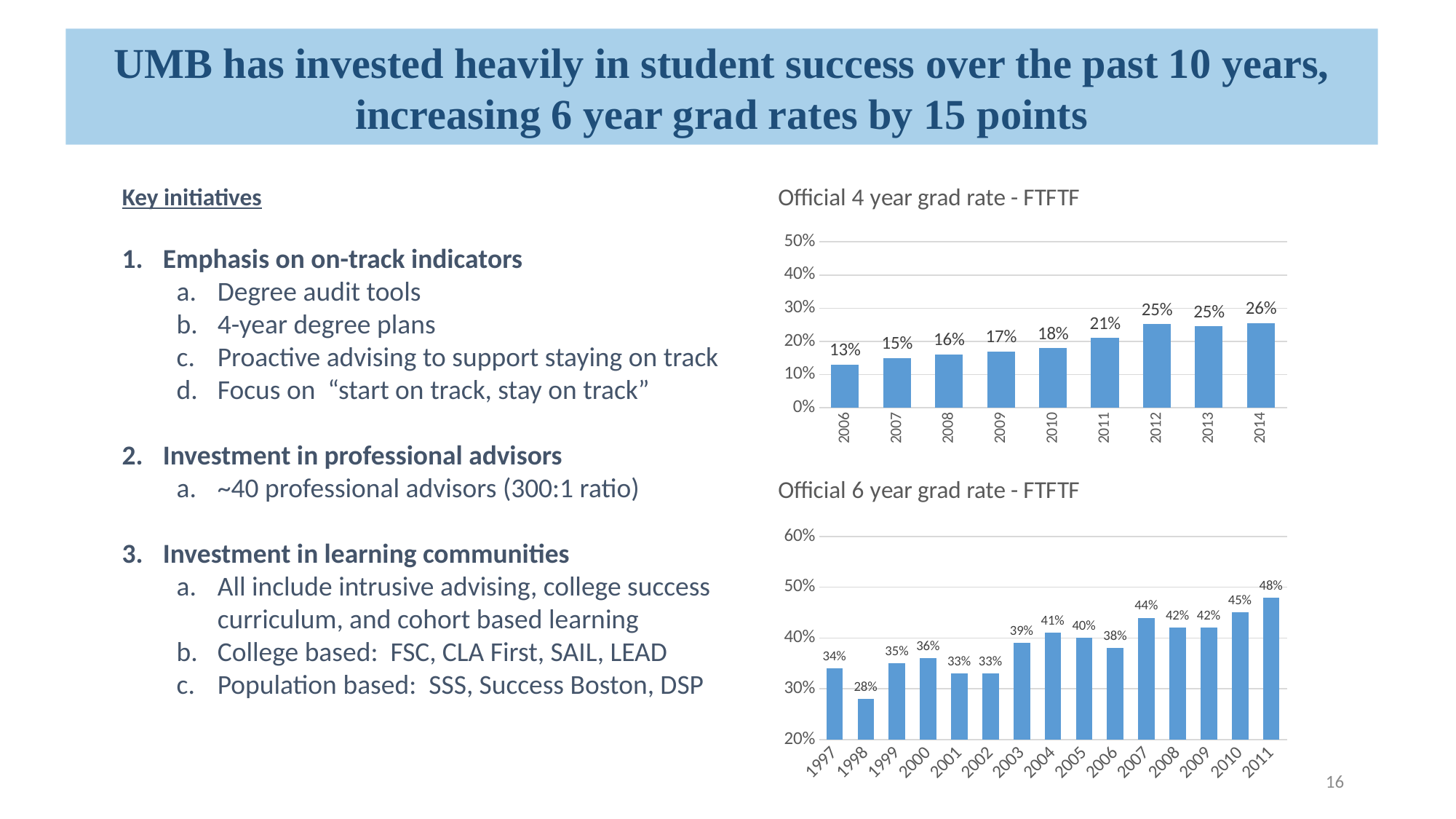

UMB has invested heavily in student success over the past 10 years, increasing 6 year grad rates by 15 points
Key initiatives

### Chart: Official 4 year grad rate - FTFTF

| Category | Series 1 |
|---|---|
| 2006 | 0.13 |
| 2007 | 0.15 |
| 2008 | 0.16 |
| 2009 | 0.17 |
| 2010 | 0.18 |
| 2011 | 0.21 |
| 2012 | 0.252 |
| 2013 | 0.245 |
| 2014 | 0.255 |
Emphasis on on-track indicators
Degree audit tools
4-year degree plans
Proactive advising to support staying on track
Focus on  “start on track, stay on track”

Investment in professional advisors
~40 professional advisors (300:1 ratio)

Investment in learning communities
All include intrusive advising, college success curriculum, and cohort based learning
College based:  FSC, CLA First, SAIL, LEAD
Population based:  SSS, Success Boston, DSP

### Chart: Official 6 year grad rate - FTFTF

| Category | Series 1 |
|---|---|
| 1997 | 0.34 |
| 1998 | 0.28 |
| 1999 | 0.35 |
| 2000 | 0.36 |
| 2001 | 0.33 |
| 2002 | 0.33 |
| 2003 | 0.39 |
| 2004 | 0.41 |
| 2005 | 0.4 |
| 2006 | 0.38 |
| 2007 | 0.44 |
| 2008 | 0.42 |
| 2009 | 0.42 |
| 2010 | 0.45 |
| 2011 | 0.48 |
16